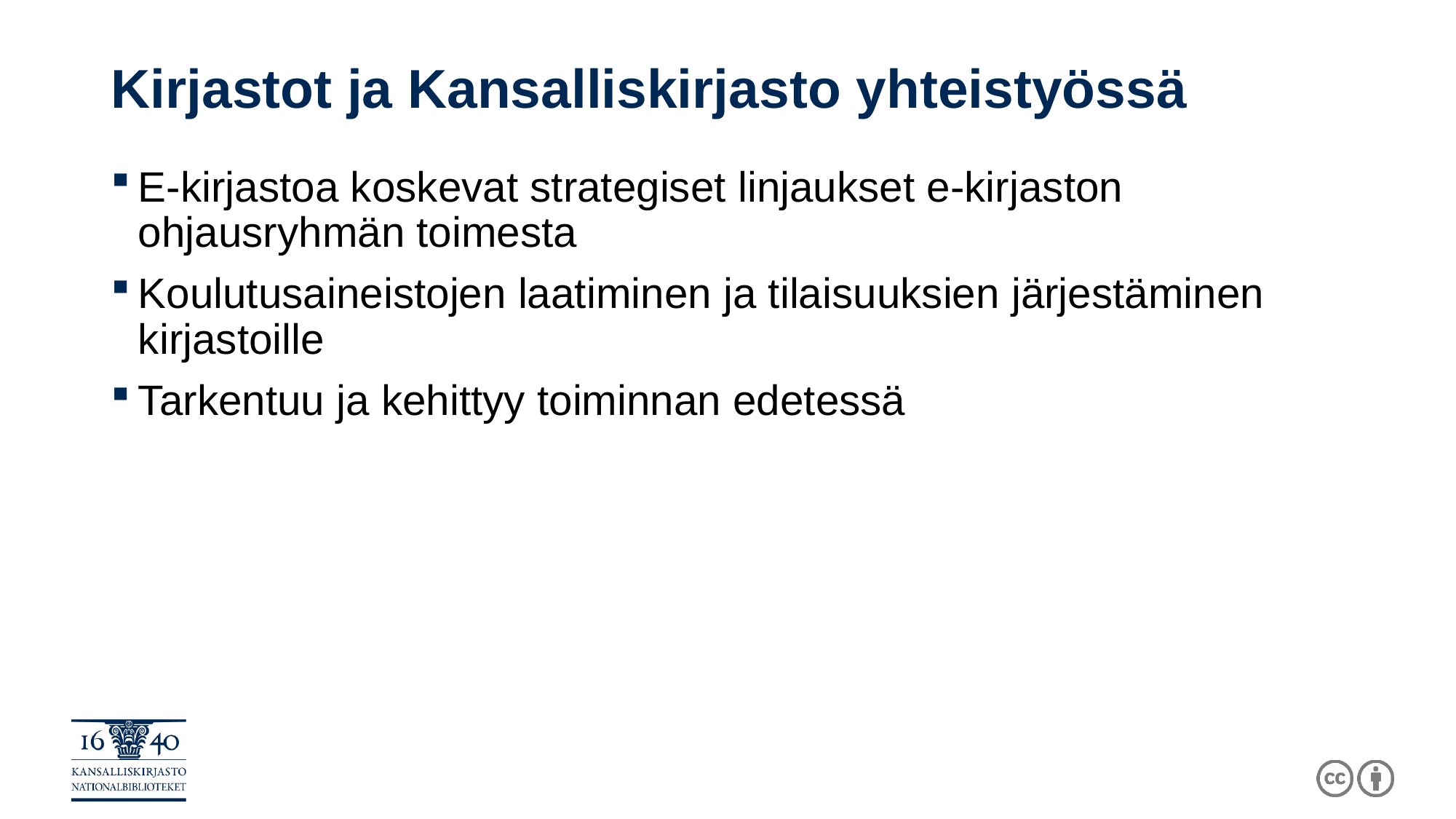

# Kirjastot ja Kansalliskirjasto yhteistyössä
E-kirjastoa koskevat strategiset linjaukset e-kirjaston ohjausryhmän toimesta
Koulutusaineistojen laatiminen ja tilaisuuksien järjestäminen kirjastoille
Tarkentuu ja kehittyy toiminnan edetessä